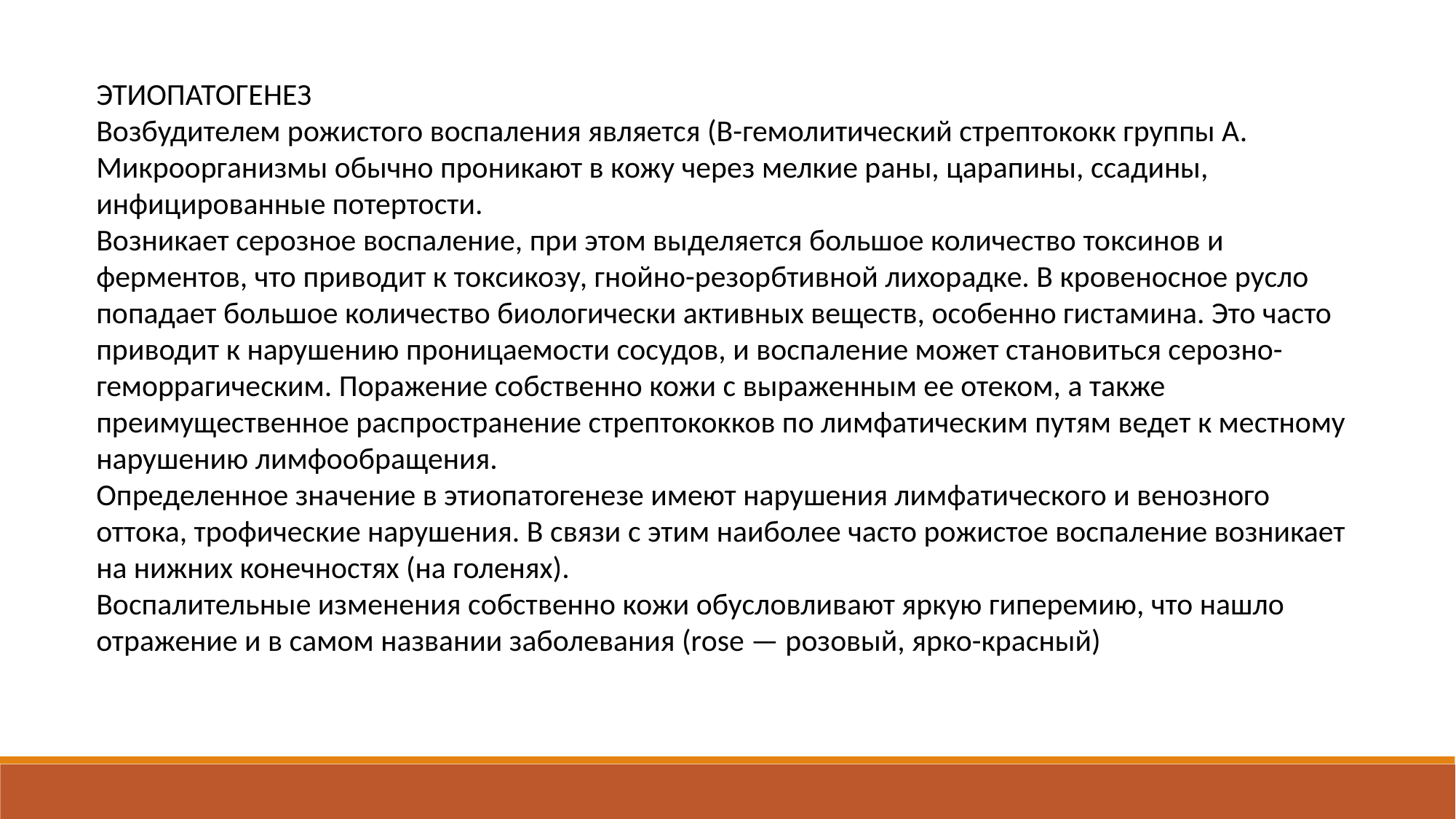

ЭТИОПАТОГЕНЕЗ
Возбудителем рожистого воспаления является (В-гемолитический стрептококк группы А.
Микроорганизмы обычно проникают в кожу через мелкие раны, царапины, ссадины, инфицированные потертости.
Возникает серозное воспаление, при этом выделяется большое количество токсинов и ферментов, что приводит к токсикозу, гнойно-резорбтивной лихорадке. В кровеносное русло попадает большое количество биологически активных веществ, особенно гистамина. Это часто приводит к нарушению проницаемости сосудов, и воспаление может становиться серозно-геморрагическим. Поражение собственно кожи с выраженным ее отеком, а также преимущественное распространение стрептококков по лимфатическим путям ведет к местному нарушению лимфообращения.
Определенное значение в этиопатогенезе имеют нарушения лимфатического и венозного оттока, трофические нарушения. В связи с этим наиболее часто рожистое воспаление возникает на нижних конечностях (на голенях).
Воспалительные изменения собственно кожи обусловливают яркую гиперемию, что нашло отражение и в самом названии заболевания (rose — розовый, ярко-красный)